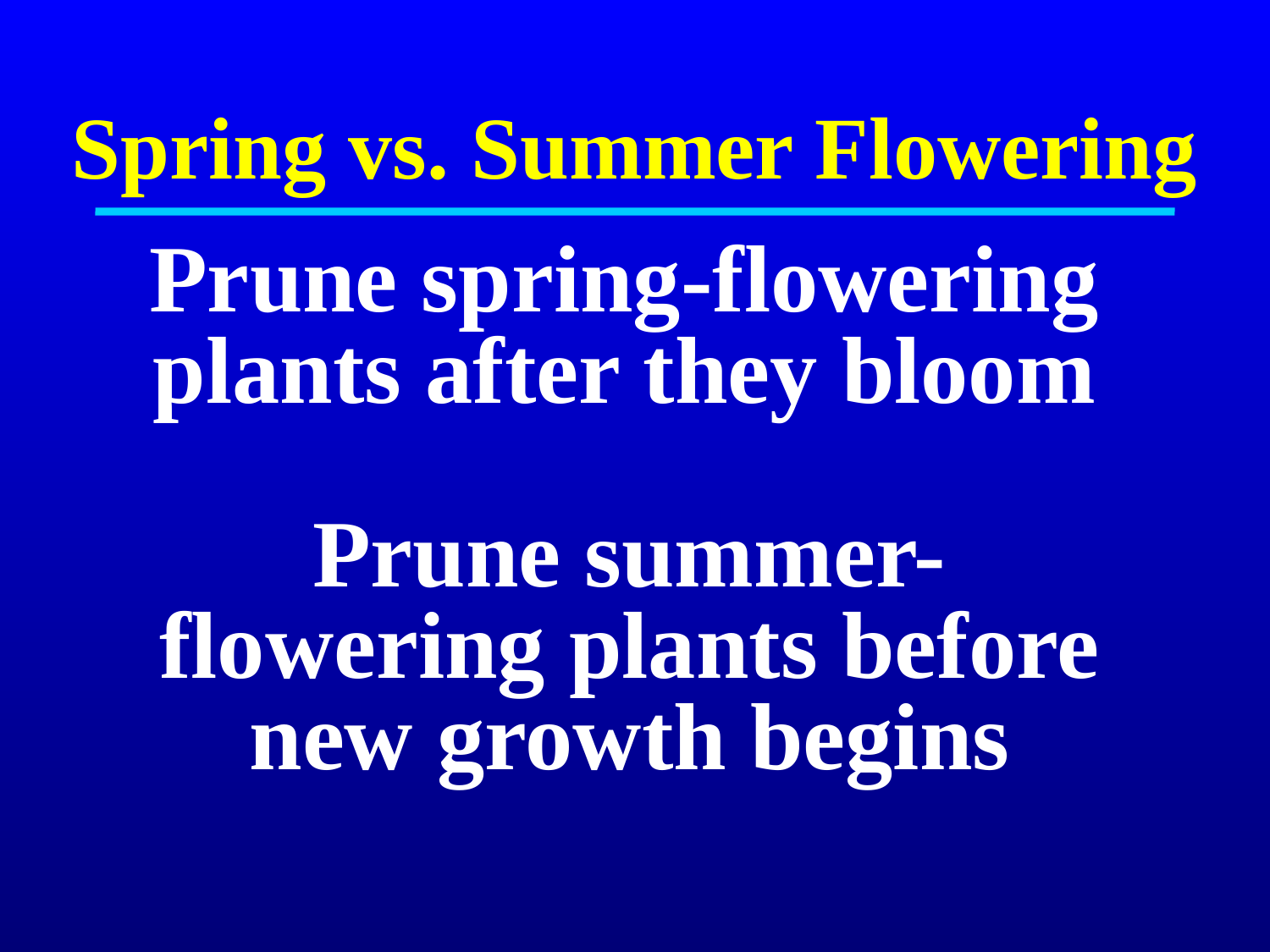

Spring vs. Summer Flowering

Prune spring-flowering plants after they bloom
Prune summer- flowering plants before new growth begins